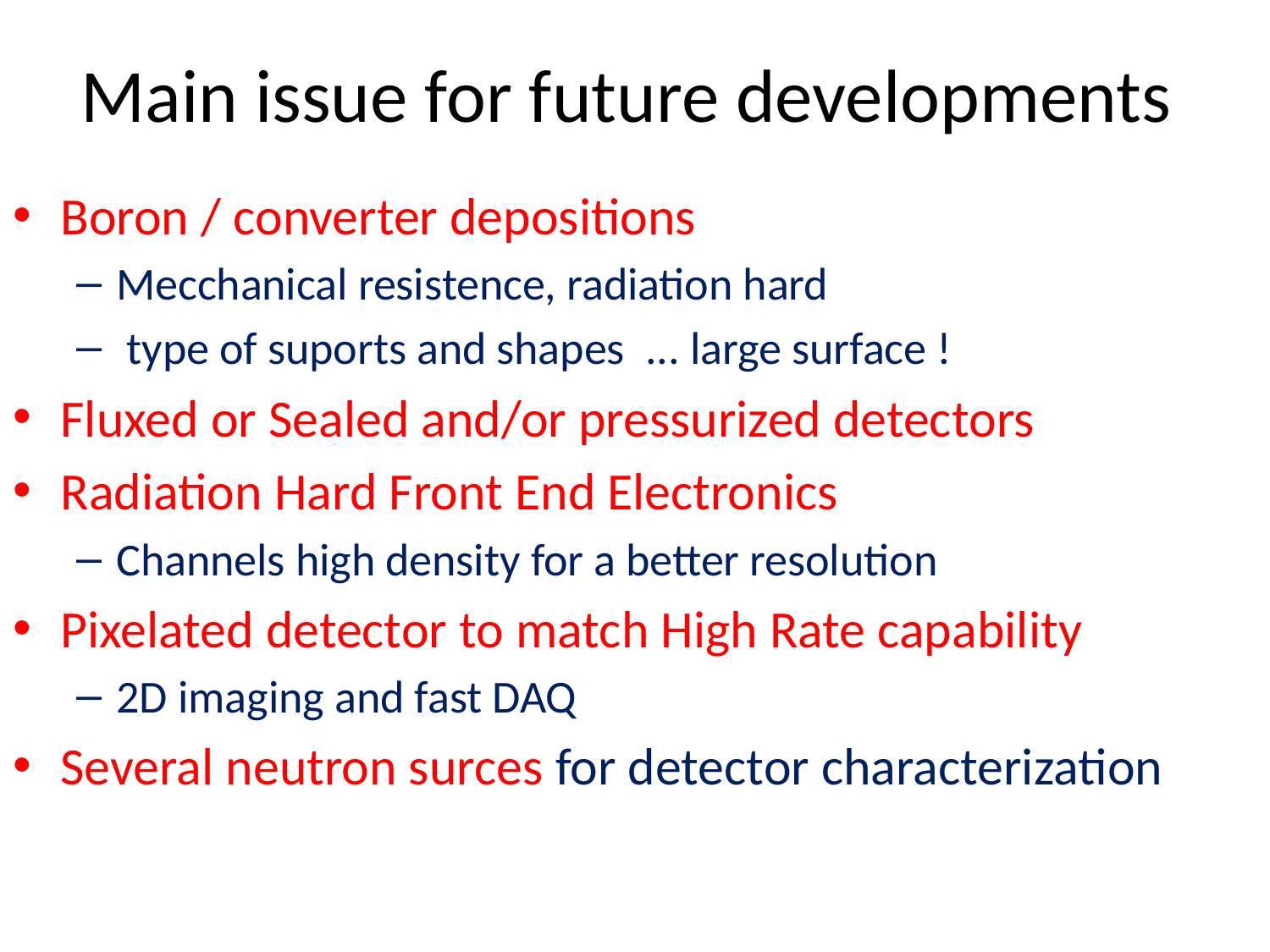

# Main issue for future developments
Boron / converter depositions
Mecchanical resistence, radiation hard
 type of suports and shapes  ... large surface !
Fluxed or Sealed and/or pressurized detectors
Radiation Hard Front End Electronics
Channels high density for a better resolution
Pixelated detector to match High Rate capability
2D imaging and fast DAQ
Several neutron surces for detector characterization